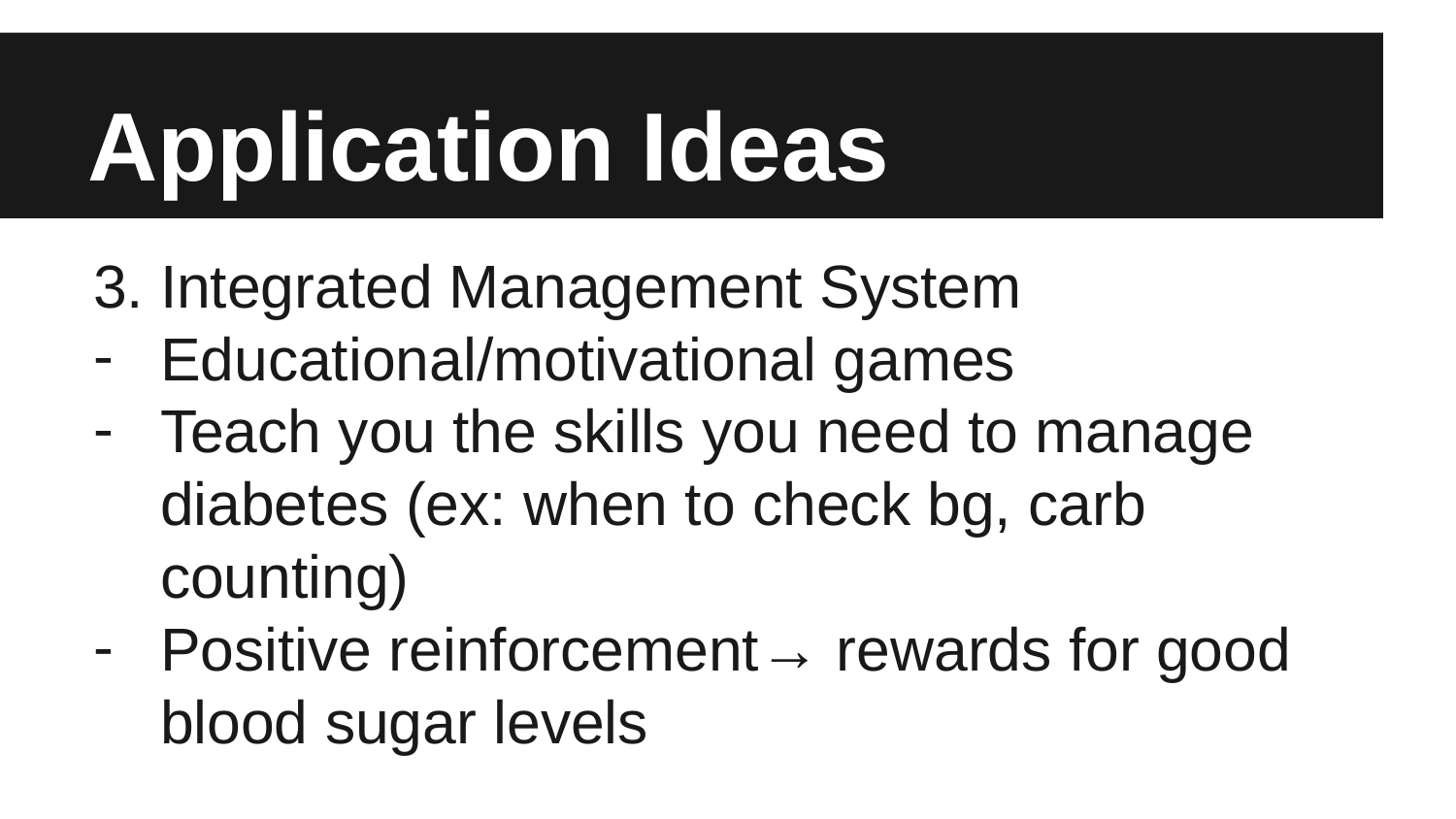

# Application Ideas
Integrated Management System
Educational/motivational games
Teach you the skills you need to manage diabetes (ex: when to check bg, carb counting)
Positive reinforcement→ rewards for good blood sugar levels